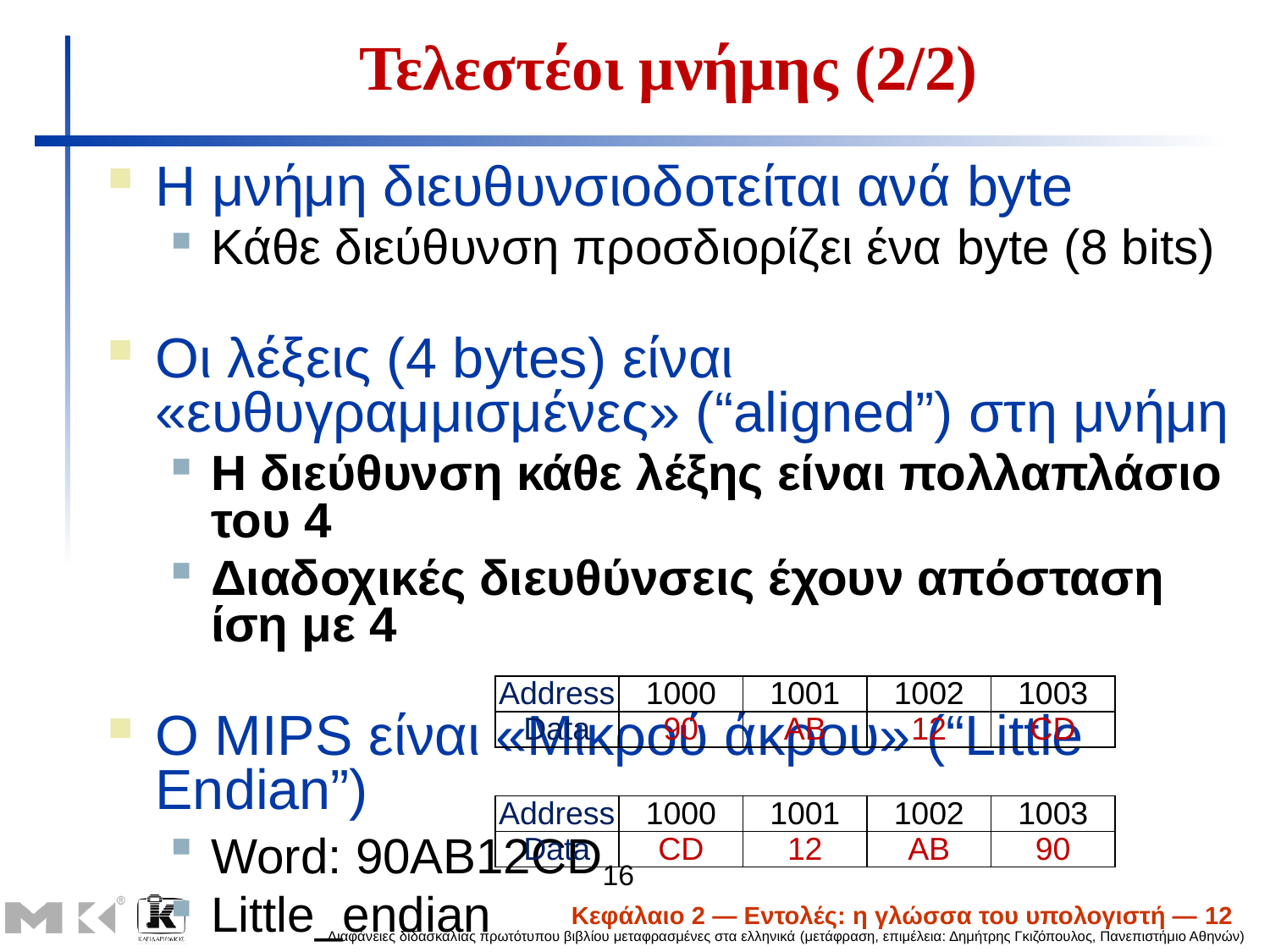

# Τελεστέοι μνήμης (2/2)
Η μνήμη διευθυνσιοδοτείται ανά byte
Κάθε διεύθυνση προσδιορίζει ένα byte (8 bits)

Οι λέξεις (4 bytes) είναι «ευθυγραμμισμένες» (“aligned”) στη μνήμη
Η διεύθυνση κάθε λέξης είναι πολλαπλάσιο του 4
Διαδοχικές διευθύνσεις έχουν απόσταση ίση με 4

Ο MIPS είναι «Μικρού άκρου» (“Little Endian”)
Word: 90AB12CD16
Little_endian

Big_Endian:
| Address | 1000 | 1001 | 1002 | 1003 |
| --- | --- | --- | --- | --- |
| Data | 90 | AB | 12 | CD |
| Address | 1000 | 1001 | 1002 | 1003 |
| --- | --- | --- | --- | --- |
| Data | CD | 12 | AB | 90 |
Κεφάλαιο 2 — Εντολές: η γλώσσα του υπολογιστή — 12